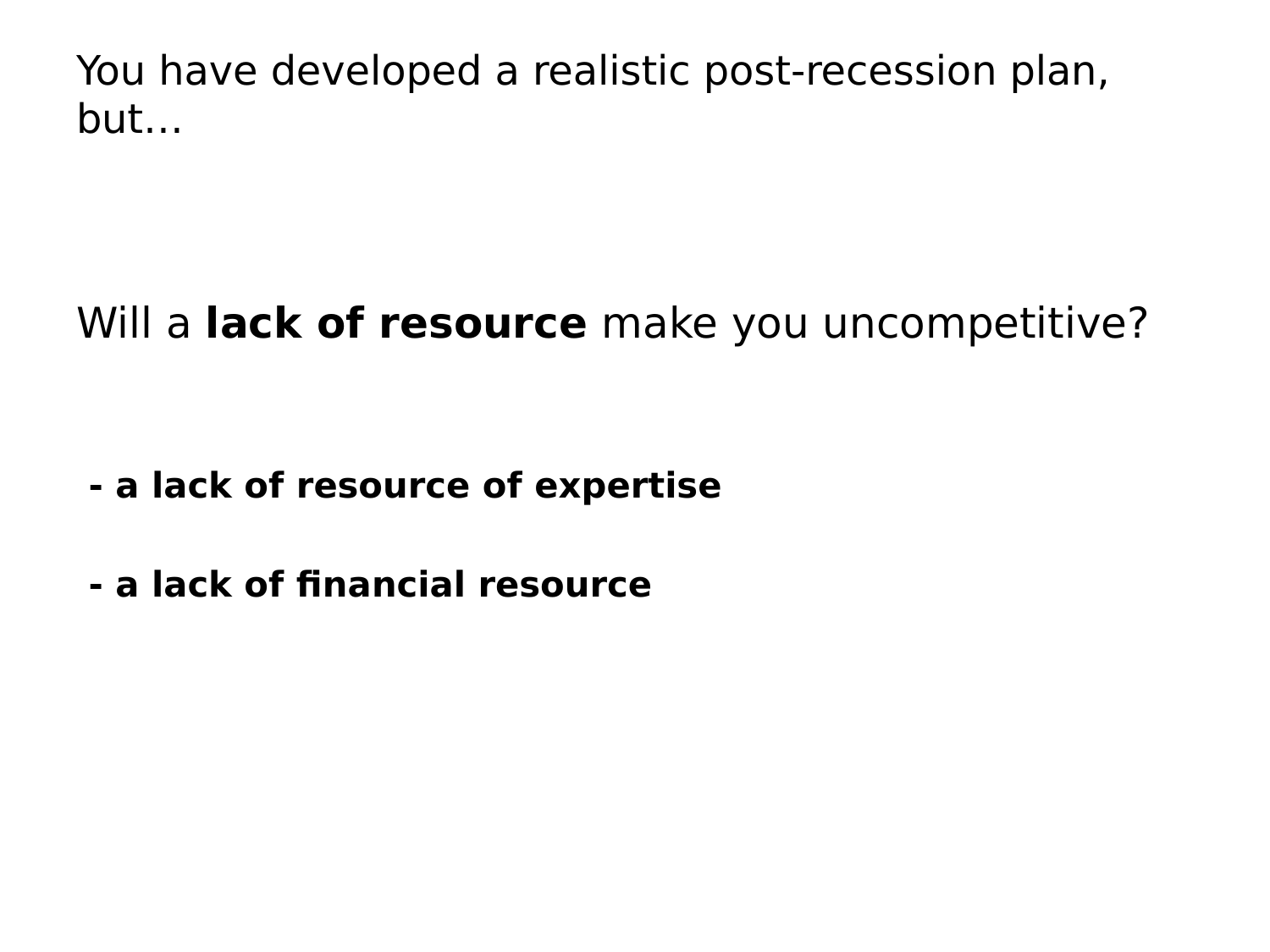

# You have developed a realistic post-recession plan, but…

Will a lack of resource make you uncompetitive?

 - a lack of resource of expertise

 - a lack of financial resource